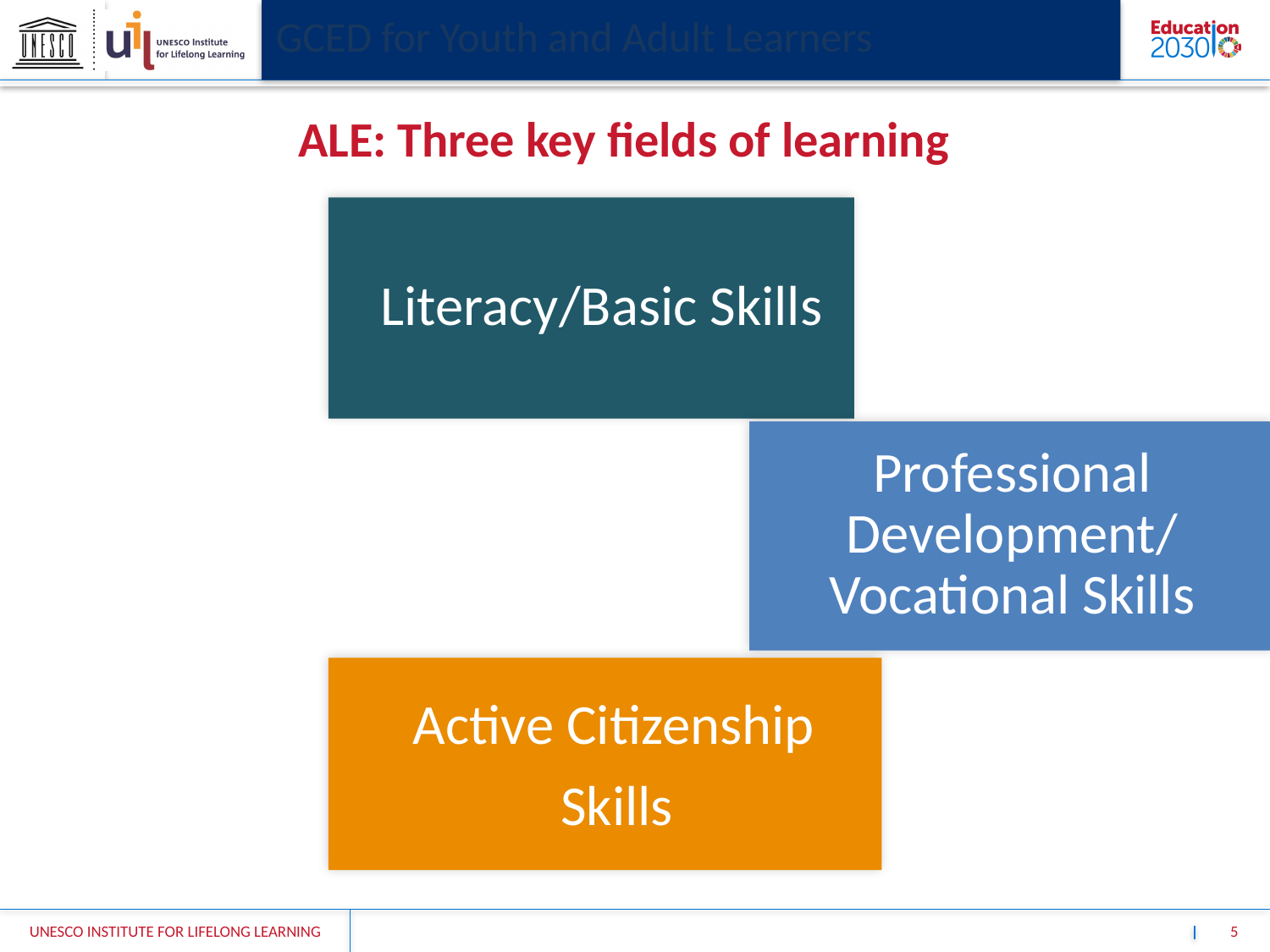

GCED for Youth and Adult Learners
ALE: Three key fields of learning

Literacy/Basic Skills

Professional Development/ Vocational Skills

 Active Citizenship
 Skills